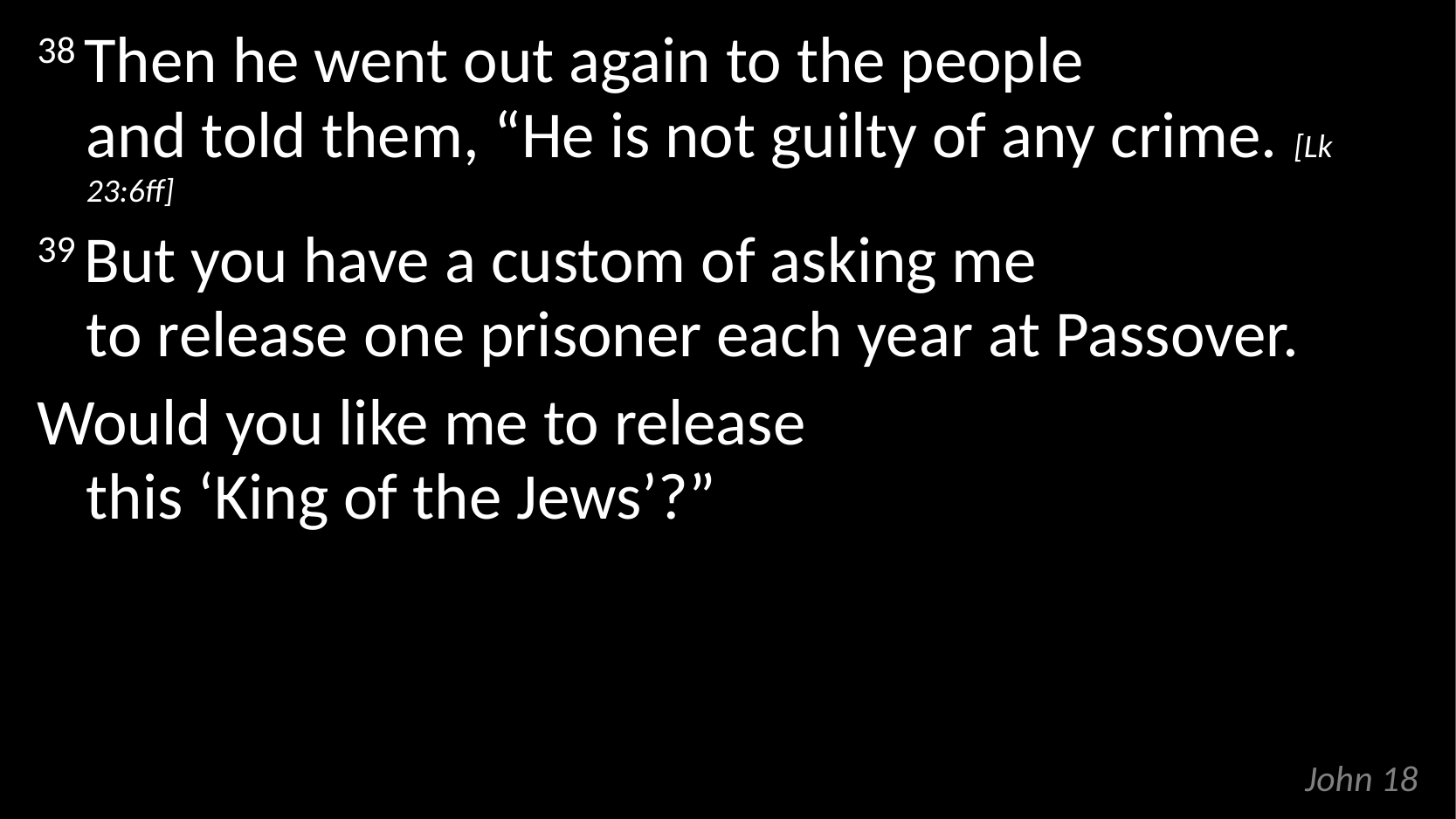

38 Then he went out again to the people
and told them, “He is not guilty of any crime. [Lk 23:6ff]
39 But you have a custom of asking me
to release one prisoner each year at Passover.
Would you like me to release
this ‘King of the Jews’?”
# John 18